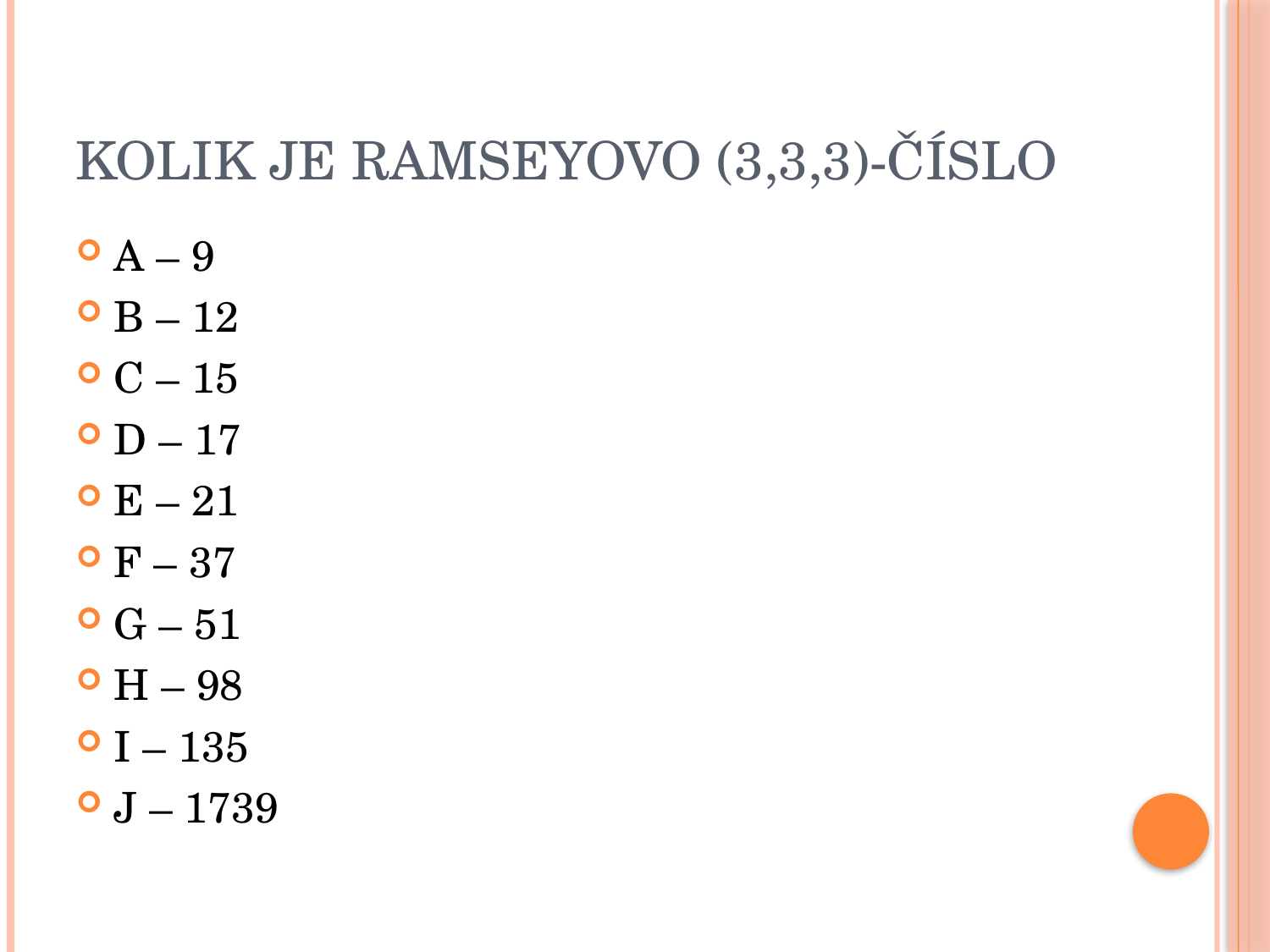

# Kolik je Ramseyovo (3,3,3)-číslo
A – 9
B – 12
C – 15
D – 17
E – 21
F – 37
G – 51
H – 98
I – 135
J – 1739